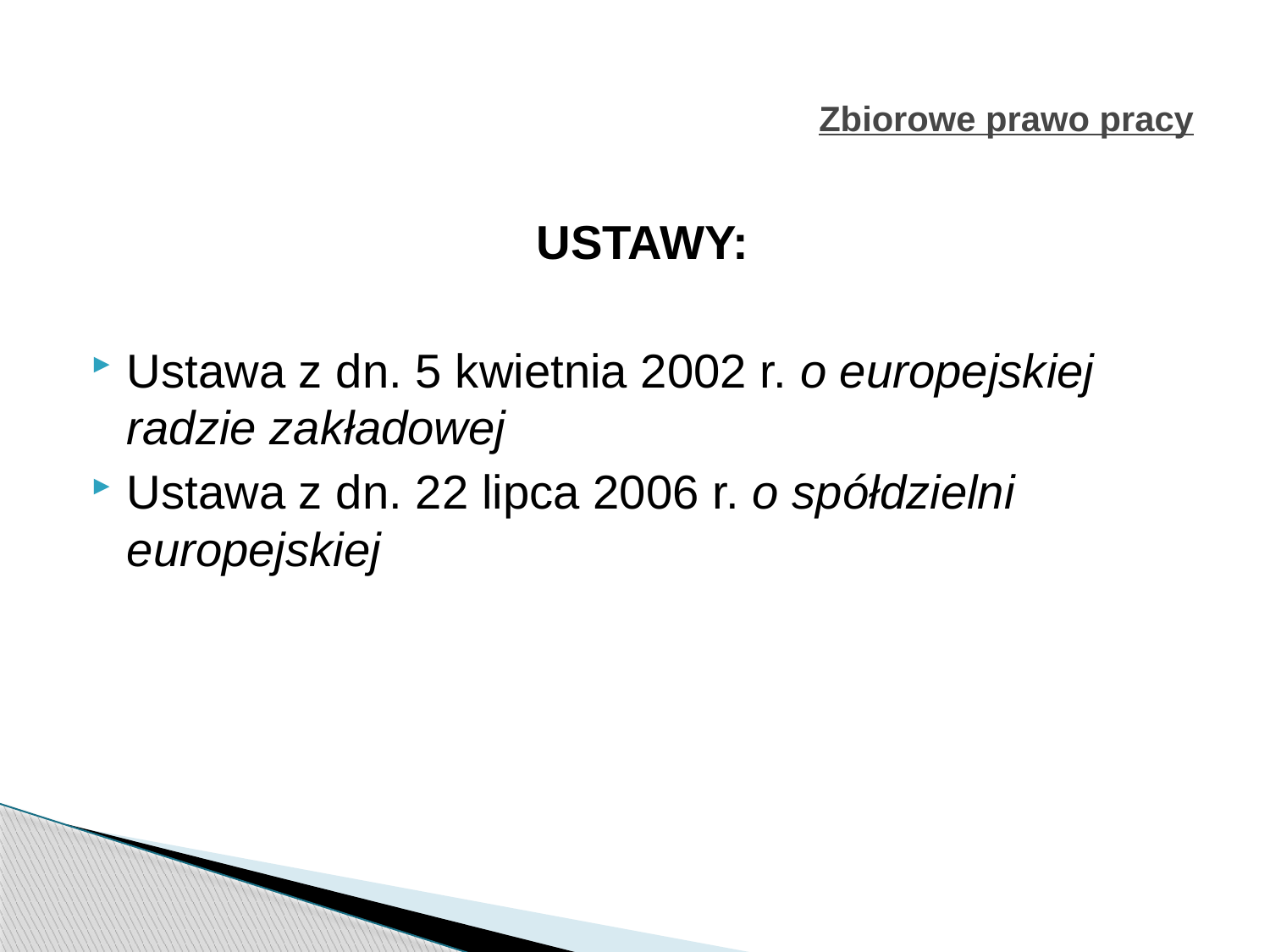

# Zbiorowe prawo pracy
USTAWY:

Ustawa z dn. 5 kwietnia 2002 r. o europejskiej radzie zakładowej
Ustawa z dn. 22 lipca 2006 r. o spółdzielni europejskiej